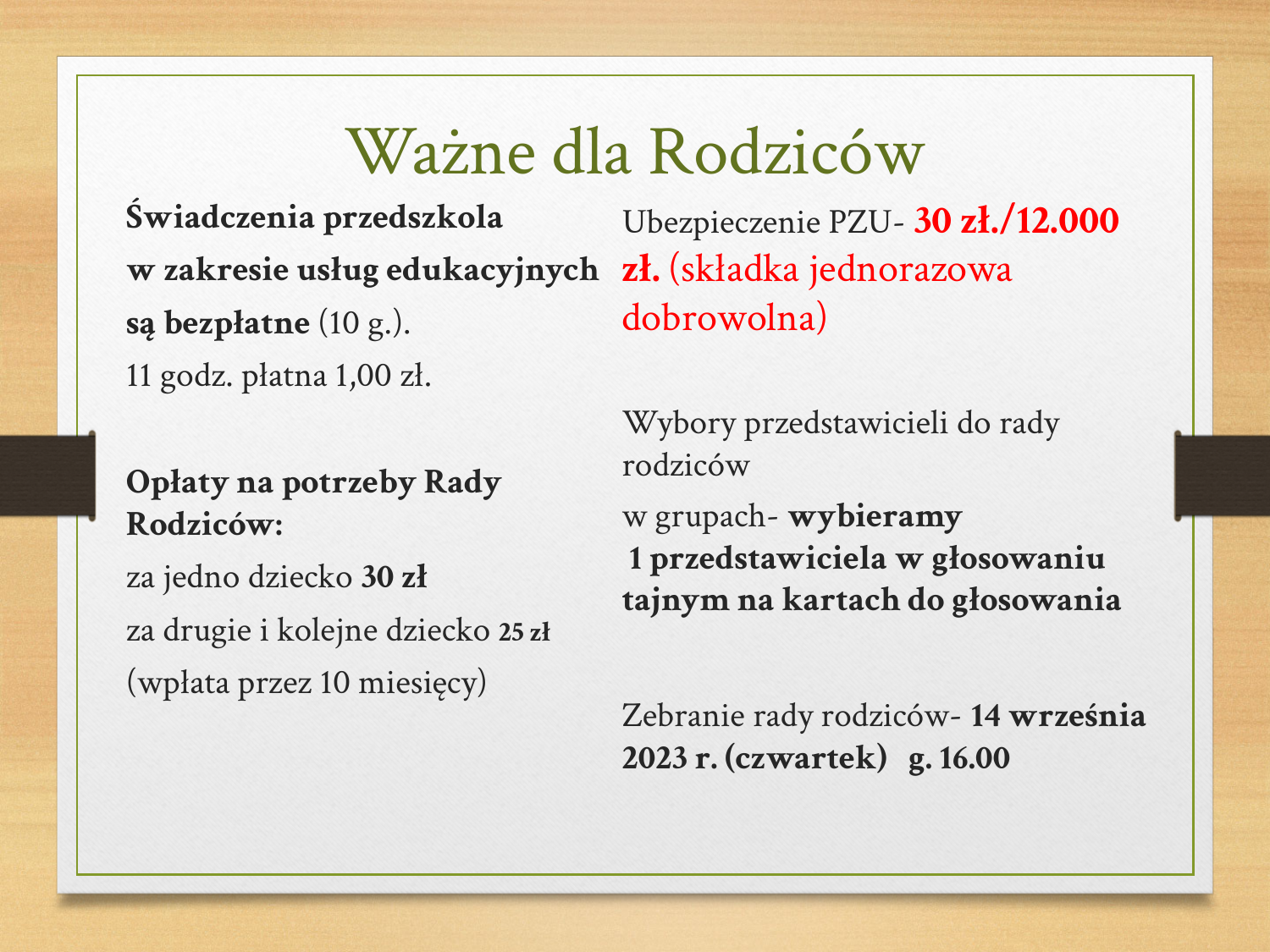

Ważne dla Rodziców
Ubezpieczenie PZU- 30 zł./12.000 zł. (składka jednorazowa dobrowolna)

Wybory przedstawicieli do rady rodziców
w grupach- wybieramy                           1 przedstawiciela w głosowaniu tajnym na kartach do głosowania

Zebranie rady rodziców- 14 września 2023 r. (czwartek)   g. 16.00

Świadczenia przedszkola
w zakresie usług edukacyjnych
są bezpłatne (10 g.).
11 godz. płatna 1,00 zł.

Opłaty na potrzeby Rady Rodziców:
za jedno dziecko 30 zł
za drugie i kolejne dziecko 25 zł
(wpłata przez 10 miesięcy)